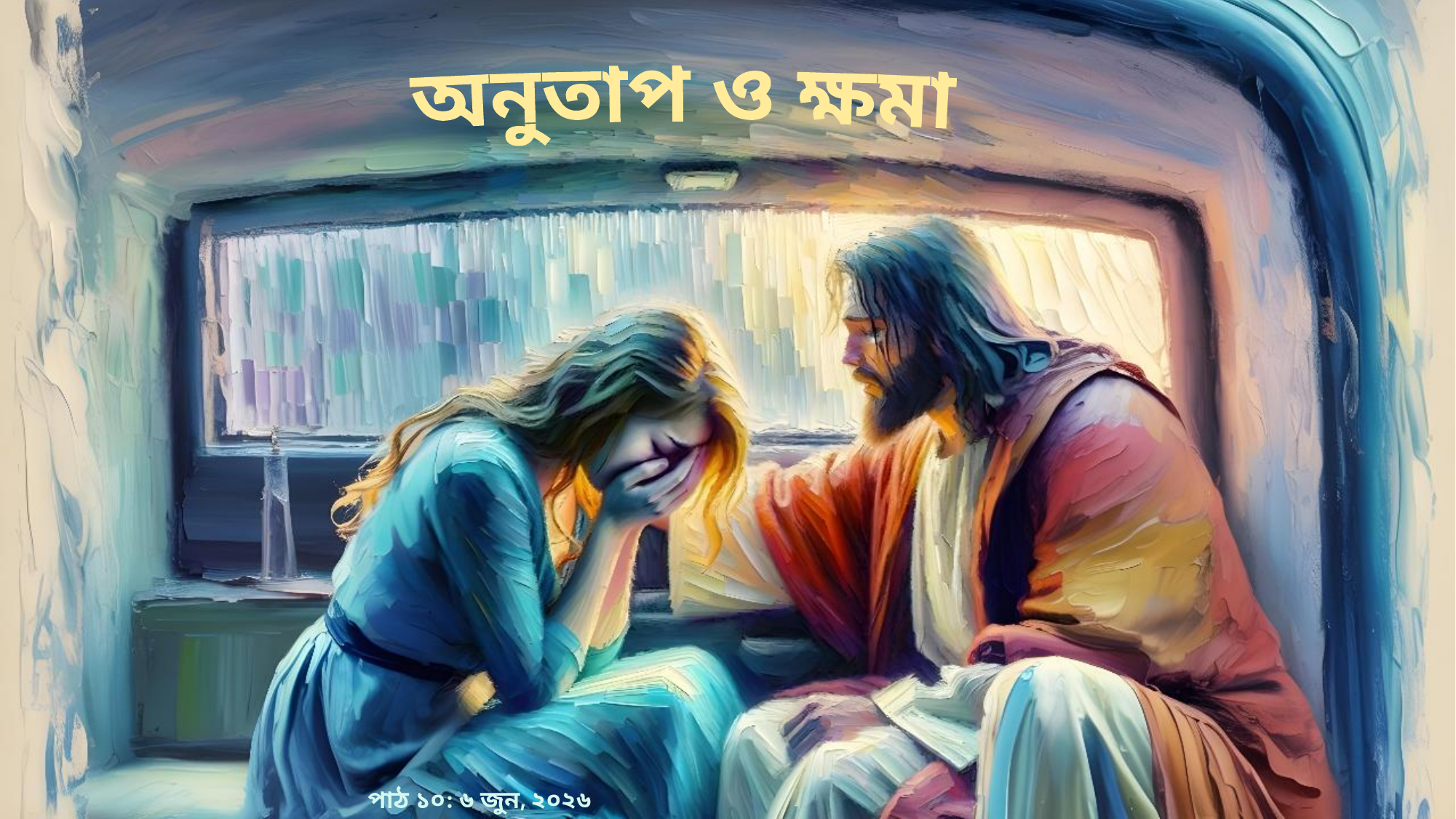

অনুতাপ ও ক্ষমা
পাঠ ১০: ৬ জুন, ২০২৬